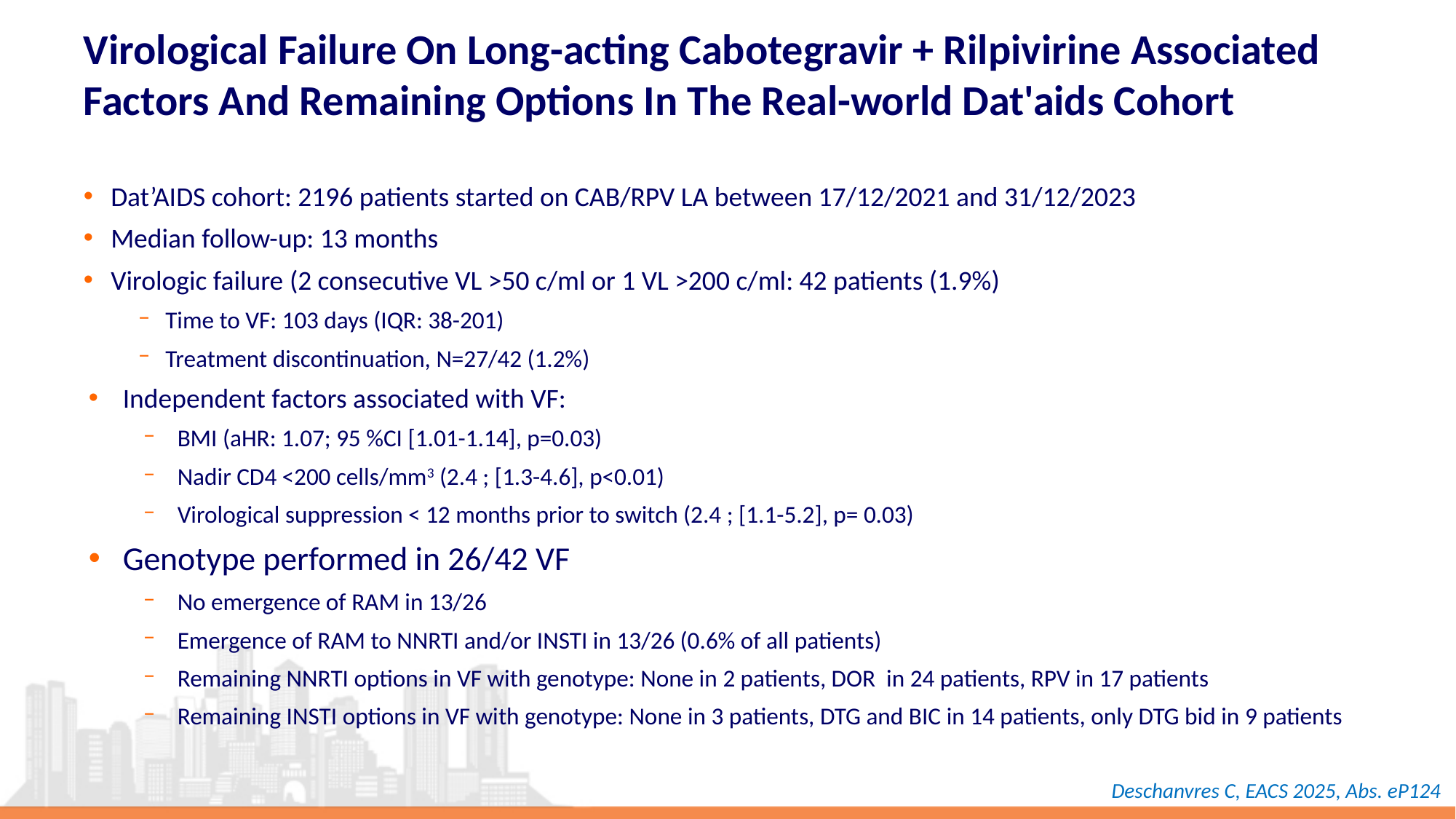

# Virological Failure On Long-acting Cabotegravir + Rilpivirine Associated Factors And Remaining Options In The Real-world Dat'aids Cohort
Dat’AIDS cohort: 2196 patients started on CAB/RPV LA between 17/12/2021 and 31/12/2023
Median follow-up: 13 months
Virologic failure (2 consecutive VL >50 c/ml or 1 VL >200 c/ml: 42 patients (1.9%)
Time to VF: 103 days (IQR: 38-201)
Treatment discontinuation, N=27/42 (1.2%)
Independent factors associated with VF:
BMI (aHR: 1.07; 95 %CI [1.01-1.14], p=0.03)
Nadir CD4 <200 cells/mm3 (2.4 ; [1.3-4.6], p<0.01)
Virological suppression < 12 months prior to switch (2.4 ; [1.1-5.2], p= 0.03)
Genotype performed in 26/42 VF
No emergence of RAM in 13/26
Emergence of RAM to NNRTI and/or INSTI in 13/26 (0.6% of all patients)
Remaining NNRTI options in VF with genotype: None in 2 patients, DOR  in 24 patients, RPV in 17 patients
Remaining INSTI options in VF with genotype: None in 3 patients, DTG and BIC in 14 patients, only DTG bid in 9 patients

Deschanvres C, EACS 2025, Abs. eP124